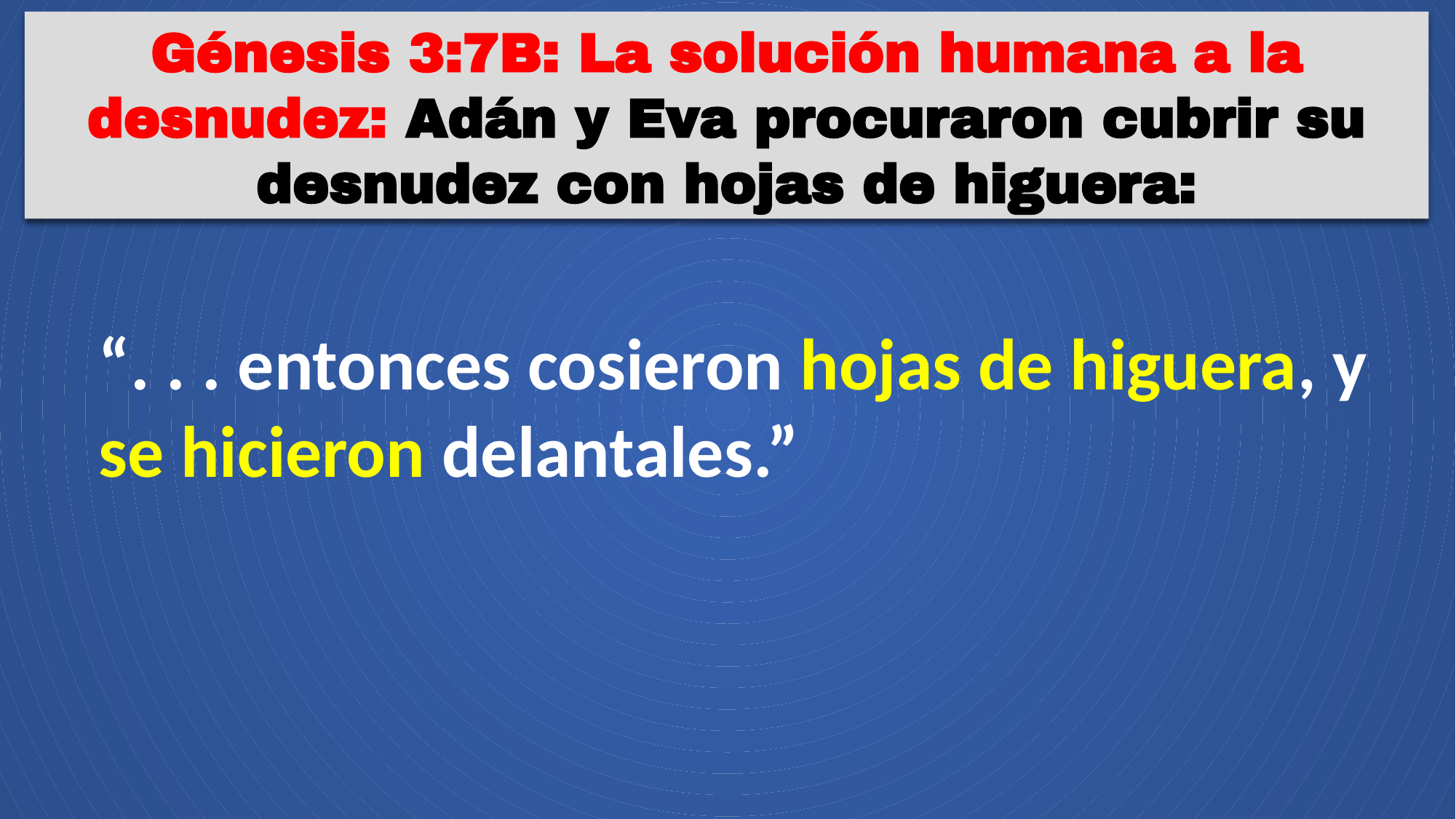

Génesis 3:7B: La solución humana a la desnudez: Adán y Eva procuraron cubrir su desnudez con hojas de higuera:
“. . . entonces cosieron hojas de higuera, y se hicieron delantales.”